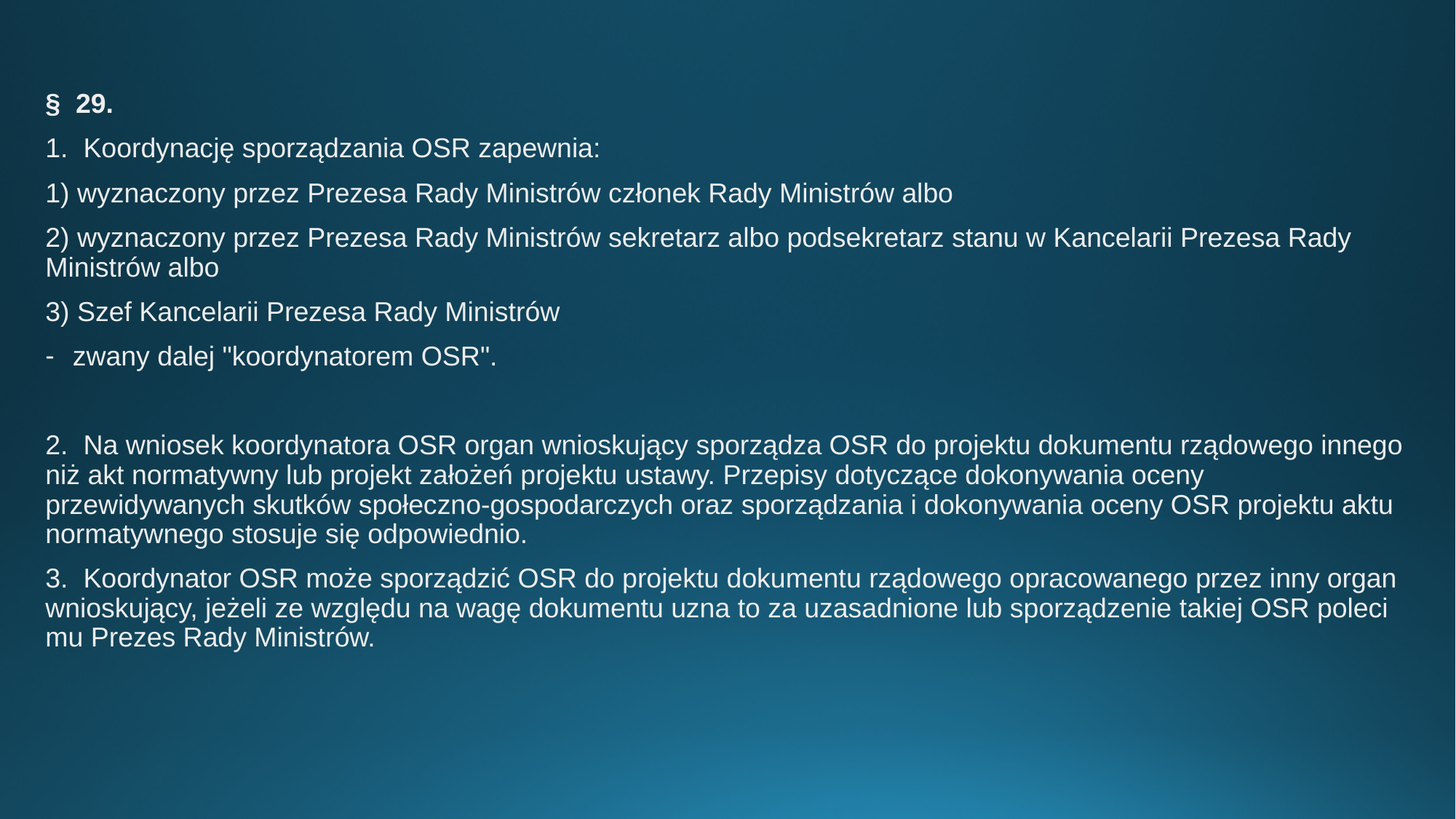

§  29.
1.  Koordynację sporządzania OSR zapewnia:
1) wyznaczony przez Prezesa Rady Ministrów członek Rady Ministrów albo
2) wyznaczony przez Prezesa Rady Ministrów sekretarz albo podsekretarz stanu w Kancelarii Prezesa Rady Ministrów albo
3) Szef Kancelarii Prezesa Rady Ministrów
zwany dalej "koordynatorem OSR".

2.  Na wniosek koordynatora OSR organ wnioskujący sporządza OSR do projektu dokumentu rządowego innego niż akt normatywny lub projekt założeń projektu ustawy. Przepisy dotyczące dokonywania oceny przewidywanych skutków społeczno-gospodarczych oraz sporządzania i dokonywania oceny OSR projektu aktu normatywnego stosuje się odpowiednio.
3.  Koordynator OSR może sporządzić OSR do projektu dokumentu rządowego opracowanego przez inny organ wnioskujący, jeżeli ze względu na wagę dokumentu uzna to za uzasadnione lub sporządzenie takiej OSR poleci mu Prezes Rady Ministrów.